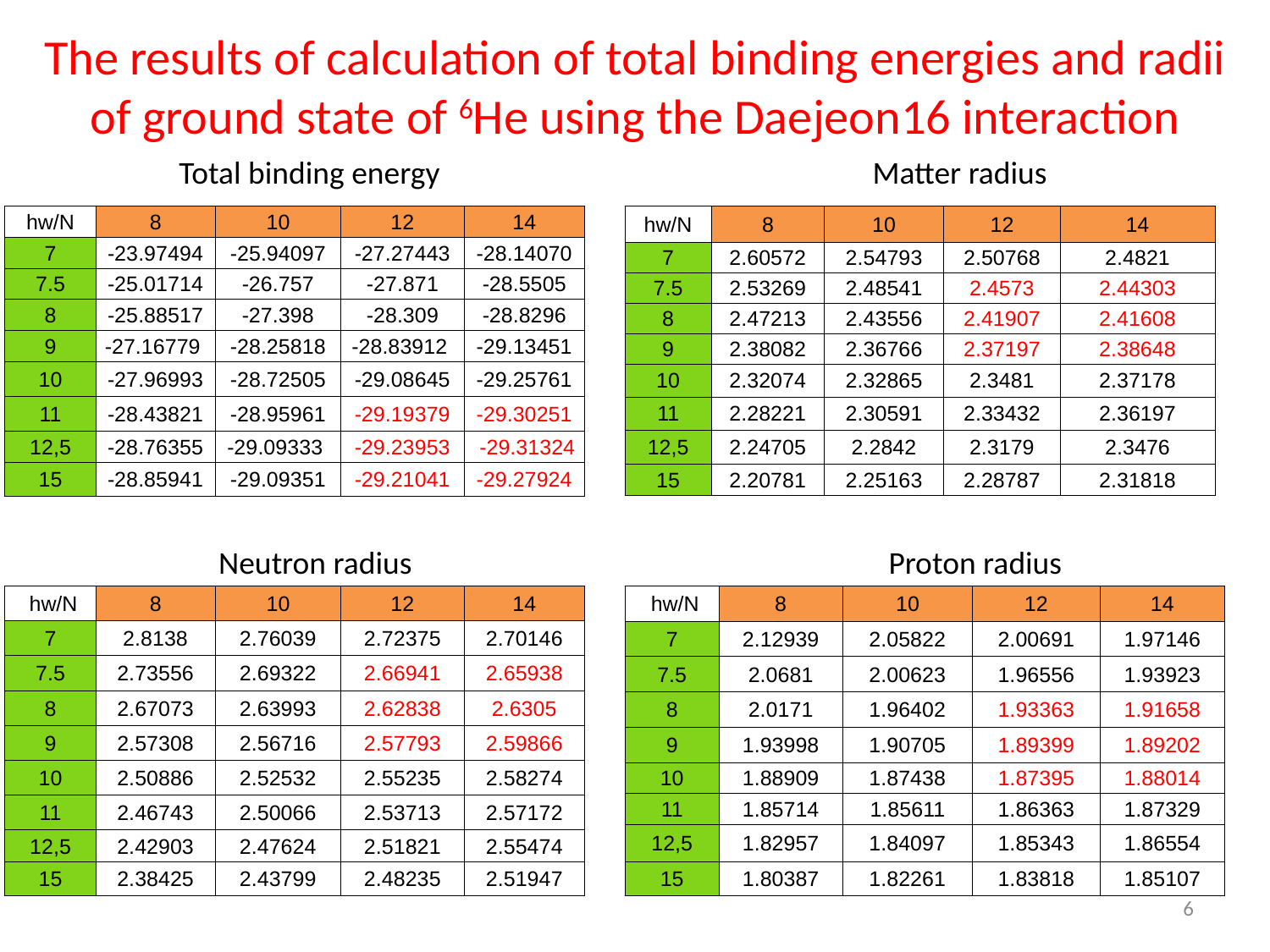

The results of calculation of total binding energies and radii of ground state of 6Не using the Daejeon16 interaction

Total binding energy
Matter radius
| hw/N | 8 | 10 | 12 | 14 |
| --- | --- | --- | --- | --- |
| 7 | -23.97494 | -25.94097 | -27.27443 | -28.14070 |
| 7.5 | -25.01714 | -26.757 | -27.871 | -28.5505 |
| 8 | -25.88517 | -27.398 | -28.309 | -28.8296 |
| 9 | -27.16779 | -28.25818 | -28.83912 | -29.13451 |
| 10 | -27.96993 | -28.72505 | -29.08645 | -29.25761 |
| 11 | -28.43821 | -28.95961 | -29.19379 | -29.30251 |
| 12,5 | -28.76355 | -29.09333 | -29.23953 | -29.31324 |
| 15 | -28.85941 | -29.09351 | -29.21041 | -29.27924 |
| hw/N | 8 | 10 | 12 | 14 |
| --- | --- | --- | --- | --- |
| 7 | 2.60572 | 2.54793 | 2.50768 | 2.4821 |
| 7.5 | 2.53269 | 2.48541 | 2.4573 | 2.44303 |
| 8 | 2.47213 | 2.43556 | 2.41907 | 2.41608 |
| 9 | 2.38082 | 2.36766 | 2.37197 | 2.38648 |
| 10 | 2.32074 | 2.32865 | 2.3481 | 2.37178 |
| 11 | 2.28221 | 2.30591 | 2.33432 | 2.36197 |
| 12,5 | 2.24705 | 2.2842 | 2.3179 | 2.3476 |
| 15 | 2.20781 | 2.25163 | 2.28787 | 2.31818 |
Neutron radius
Proton radius
| hw/N | 8 | 10 | 12 | 14 |
| --- | --- | --- | --- | --- |
| 7 | 2.8138 | 2.76039 | 2.72375 | 2.70146 |
| 7.5 | 2.73556 | 2.69322 | 2.66941 | 2.65938 |
| 8 | 2.67073 | 2.63993 | 2.62838 | 2.6305 |
| 9 | 2.57308 | 2.56716 | 2.57793 | 2.59866 |
| 10 | 2.50886 | 2.52532 | 2.55235 | 2.58274 |
| 11 | 2.46743 | 2.50066 | 2.53713 | 2.57172 |
| 12,5 | 2.42903 | 2.47624 | 2.51821 | 2.55474 |
| 15 | 2.38425 | 2.43799 | 2.48235 | 2.51947 |
| hw/N | 8 | 10 | 12 | 14 |
| --- | --- | --- | --- | --- |
| 7 | 2.12939 | 2.05822 | 2.00691 | 1.97146 |
| 7.5 | 2.0681 | 2.00623 | 1.96556 | 1.93923 |
| 8 | 2.0171 | 1.96402 | 1.93363 | 1.91658 |
| 9 | 1.93998 | 1.90705 | 1.89399 | 1.89202 |
| 10 | 1.88909 | 1.87438 | 1.87395 | 1.88014 |
| 11 | 1.85714 | 1.85611 | 1.86363 | 1.87329 |
| 12,5 | 1.82957 | 1.84097 | 1.85343 | 1.86554 |
| 15 | 1.80387 | 1.82261 | 1.83818 | 1.85107 |
6